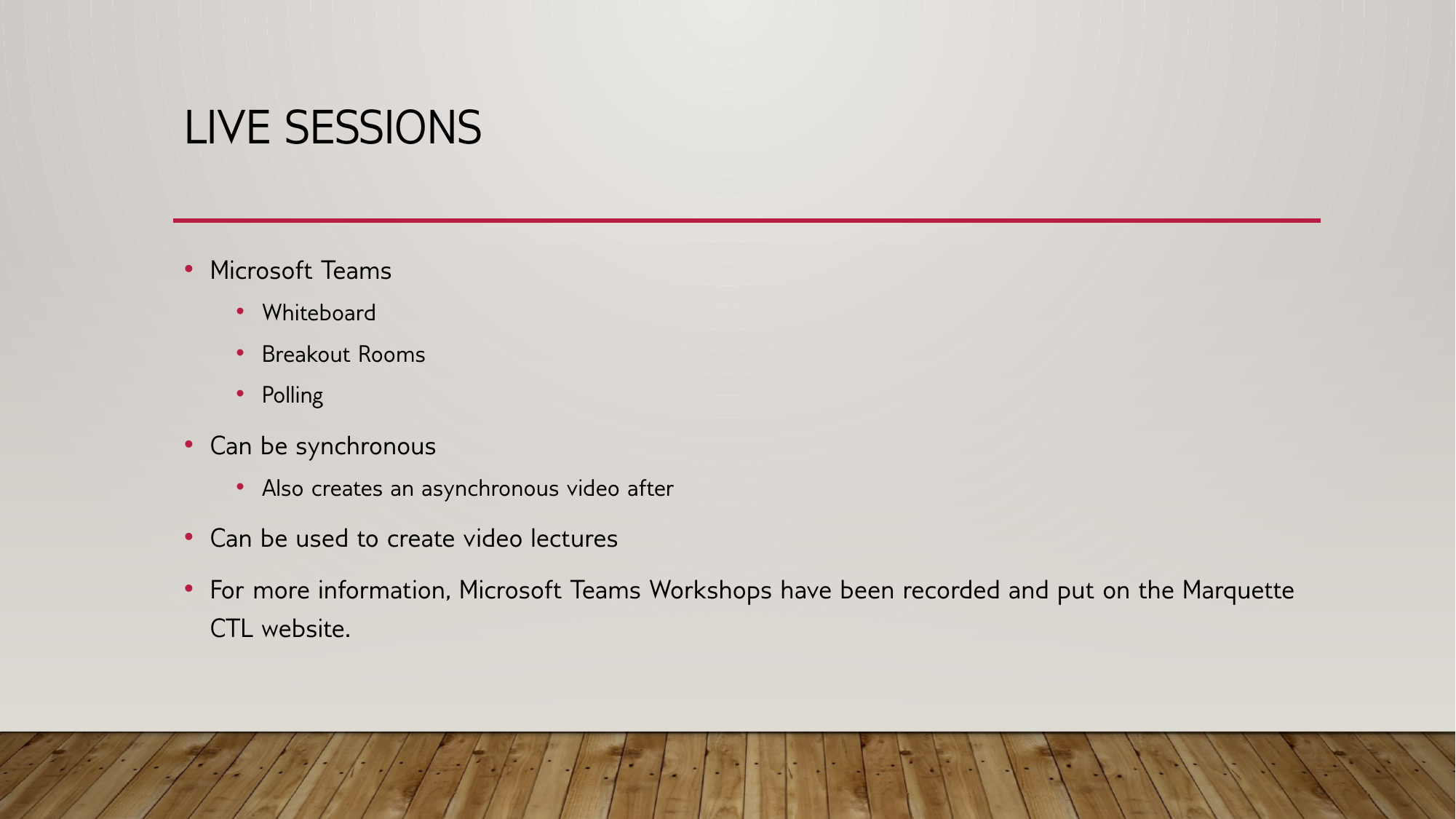

# Live Sessions
Microsoft Teams
Whiteboard
Breakout Rooms
Polling
Can be synchronous
Also creates an asynchronous video after
Can be used to create video lectures
For more information, Microsoft Teams Workshops have been recorded and put on the Marquette CTL website.